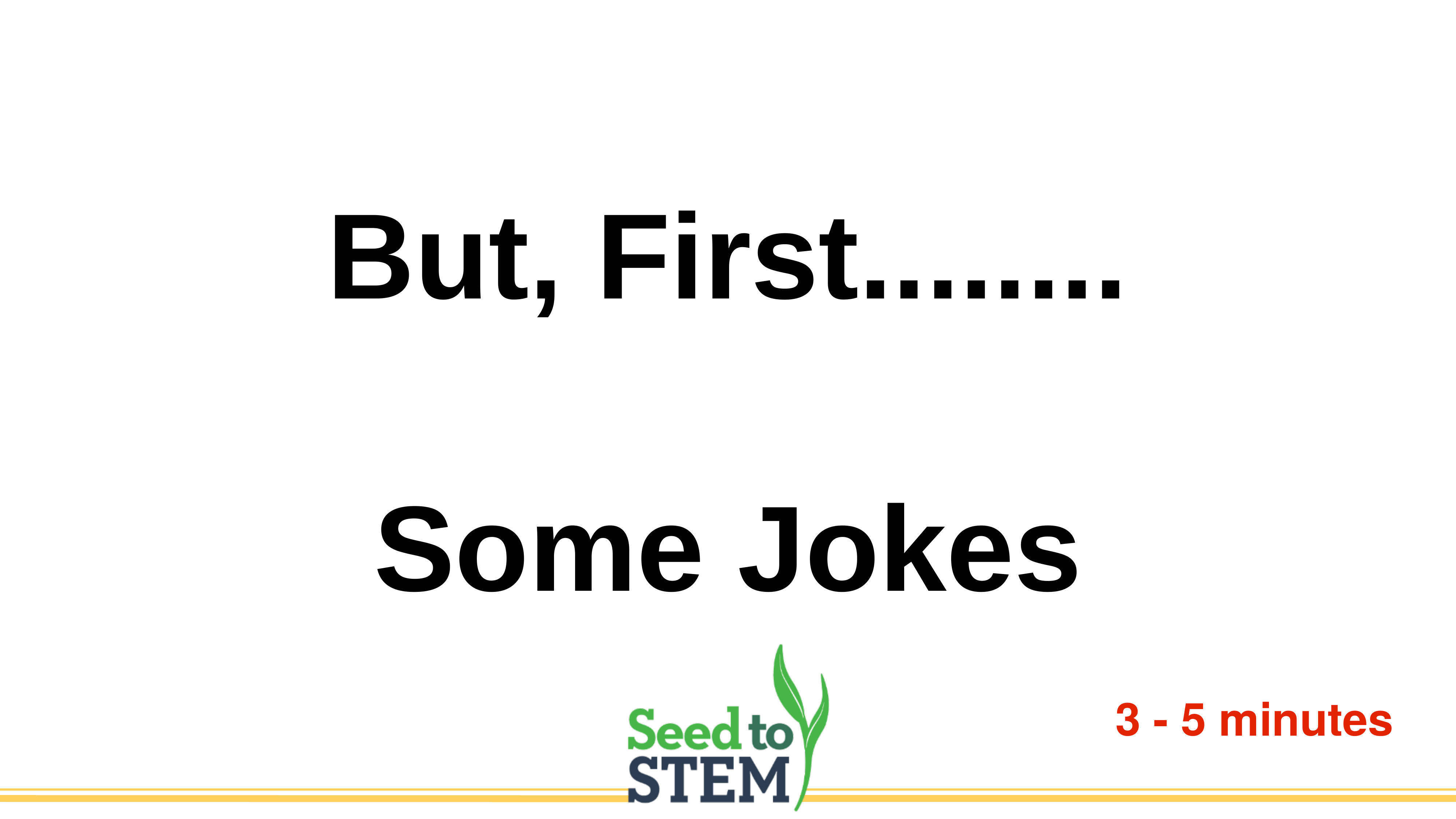

But, First........

Some Jokes
3 - 5 minutes